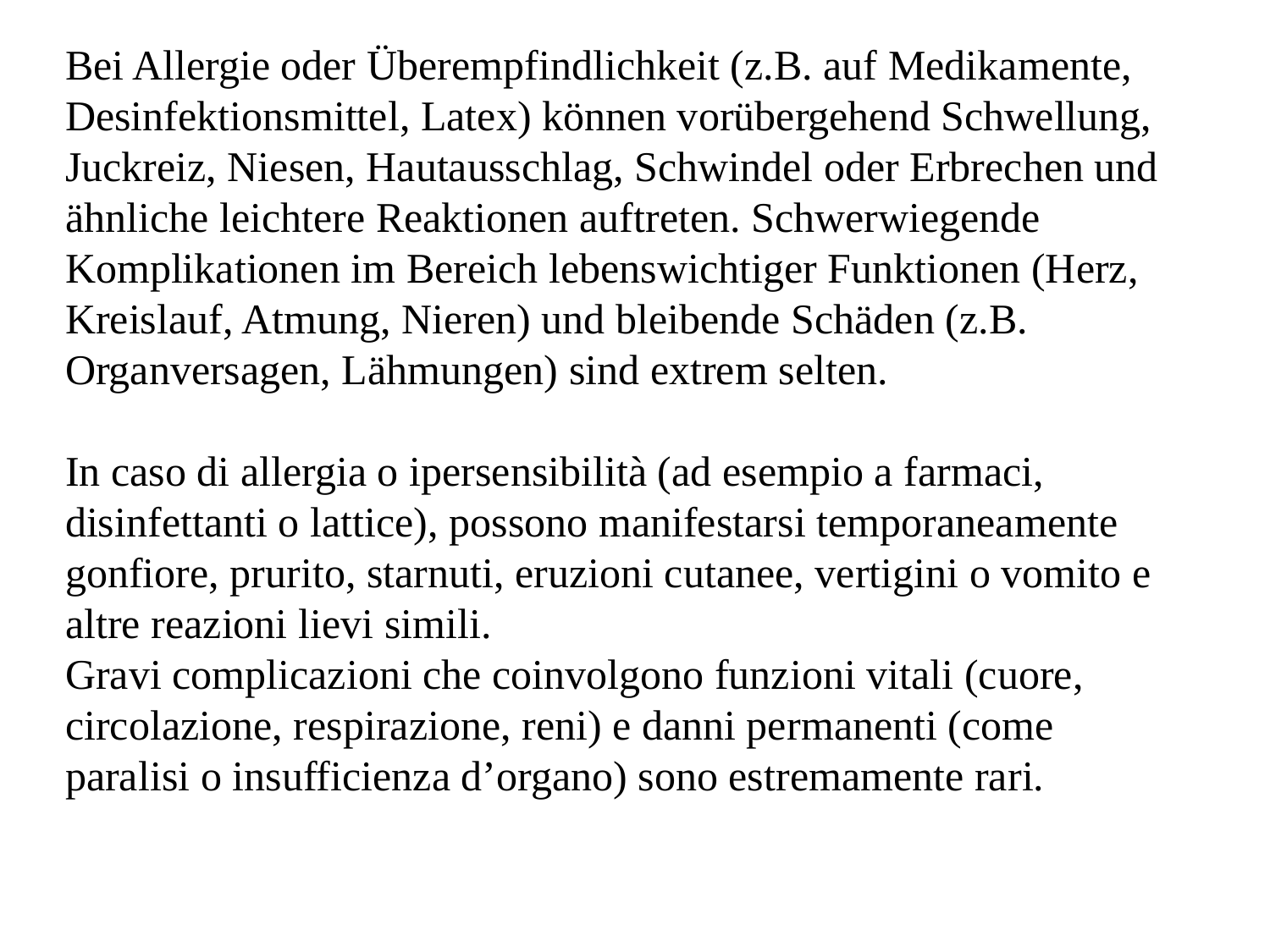

Bei Allergie oder Überempfindlichkeit (z.B. auf Medikamente, Desinfektionsmittel, Latex) können vorübergehend Schwellung, Juckreiz, Niesen, Hautausschlag, Schwindel oder Erbrechen und ähnliche leichtere Reaktionen auftreten. Schwerwiegende Komplikationen im Bereich lebenswichtiger Funktionen (Herz, Kreislauf, Atmung, Nieren) und bleibende Schäden (z.B. Organversagen, Lähmungen) sind extrem selten.

In caso di allergia o ipersensibilità (ad esempio a farmaci, disinfettanti o lattice), possono manifestarsi temporaneamente gonfiore, prurito, starnuti, eruzioni cutanee, vertigini o vomito e altre reazioni lievi simili.
Gravi complicazioni che coinvolgono funzioni vitali (cuore, circolazione, respirazione, reni) e danni permanenti (come paralisi o insufficienza d’organo) sono estremamente rari.